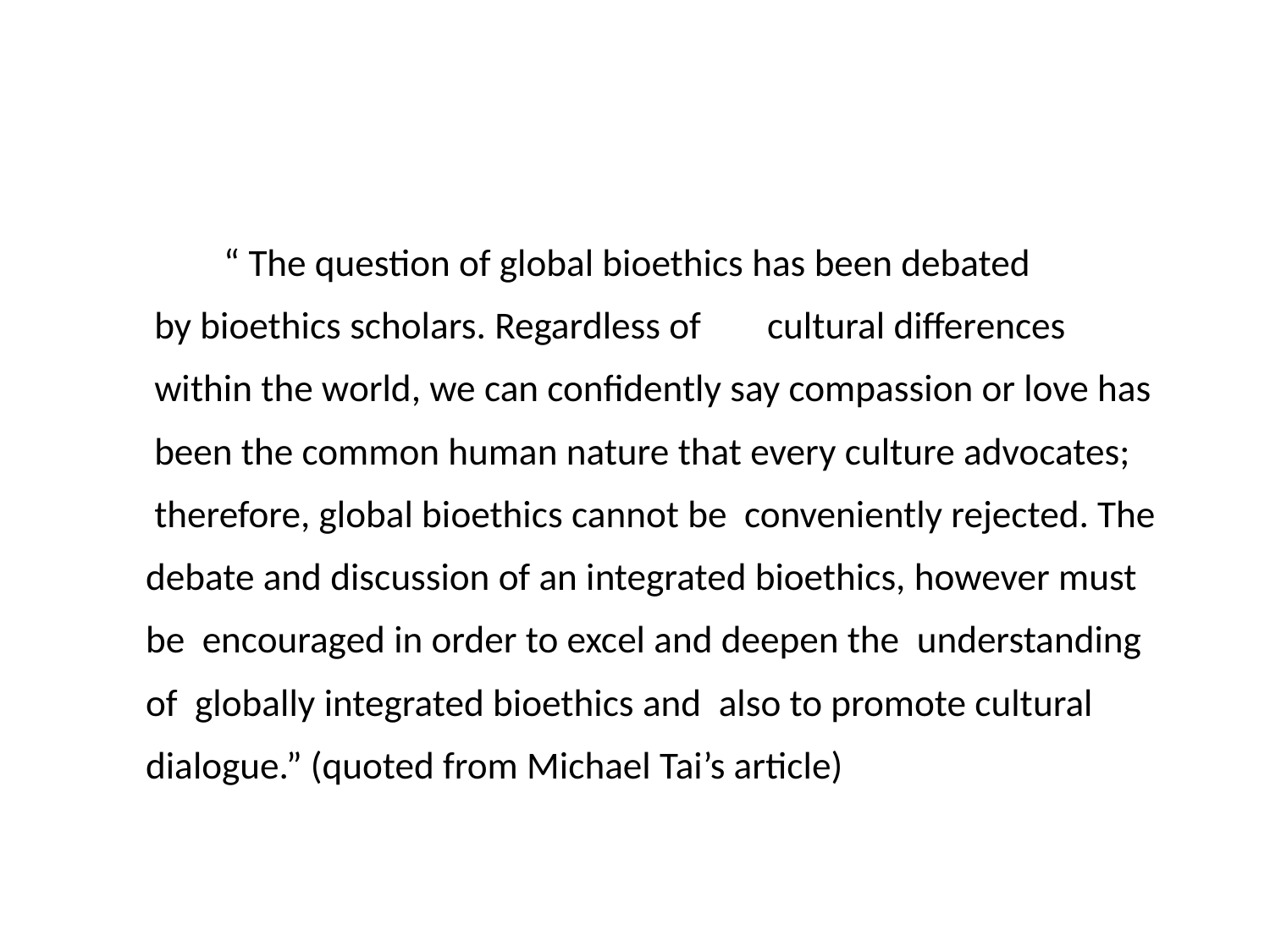

#
                 “ The question of global bioethics has been debated
         by bioethics scholars. Regardless of	cultural differences
         within the world, we can confidently say compassion or love has
         been the common human nature that every culture advocates;
         therefore, global bioethics cannot be  conveniently rejected. The
        debate and discussion of an integrated bioethics, however must
        be  encouraged in order to excel and deepen the  understanding
        of  globally integrated bioethics and  also to promote cultural
        dialogue.” (quoted from Michael Tai’s article)